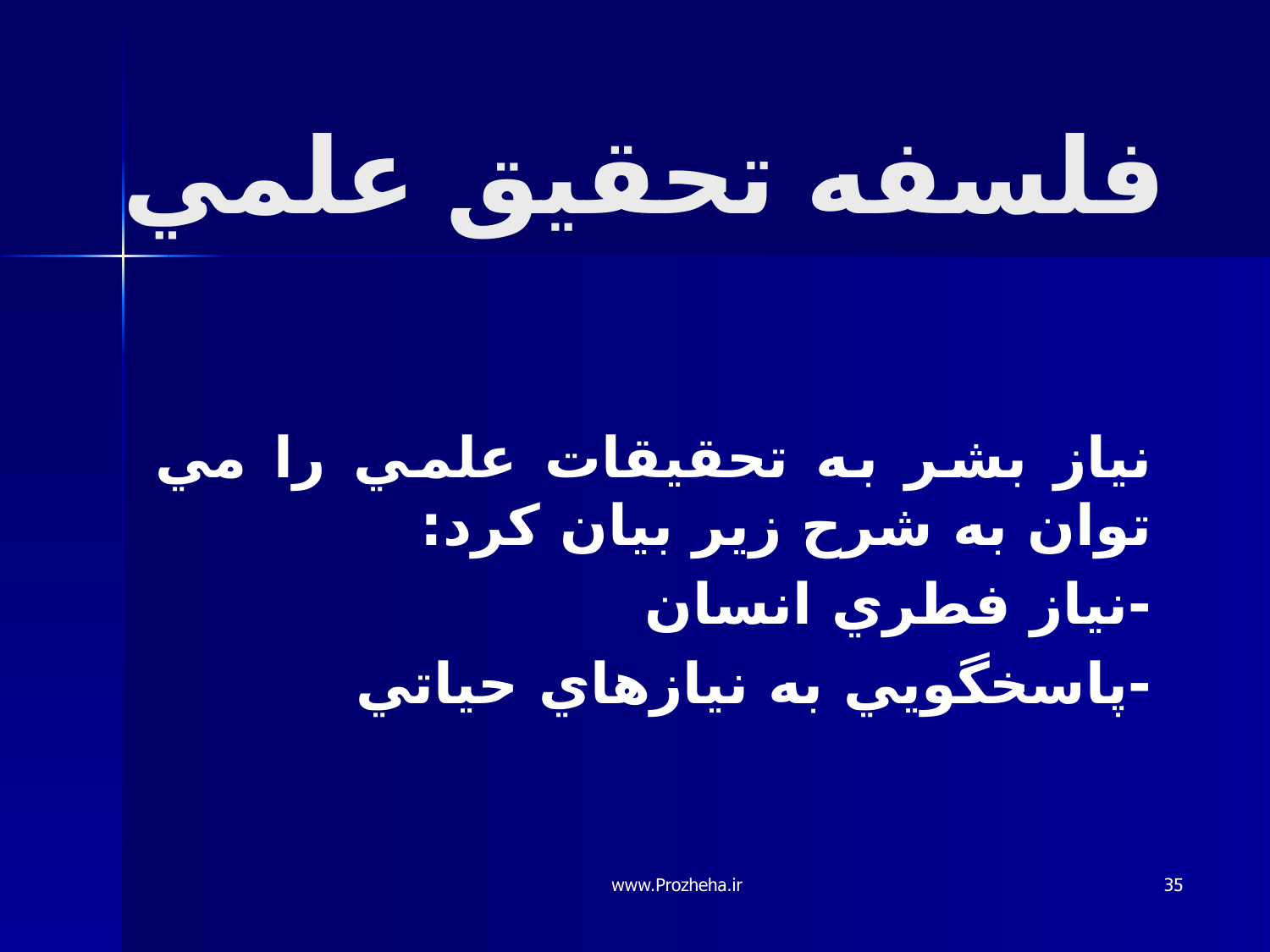

فلسفه تحقيق علمي
نياز بشر به تحقيقات علمي را مي توان به شرح زير بيان کرد:
-نياز فطري انسان
-پاسخگويي به نيازهاي حياتي
www.Prozheha.ir
35